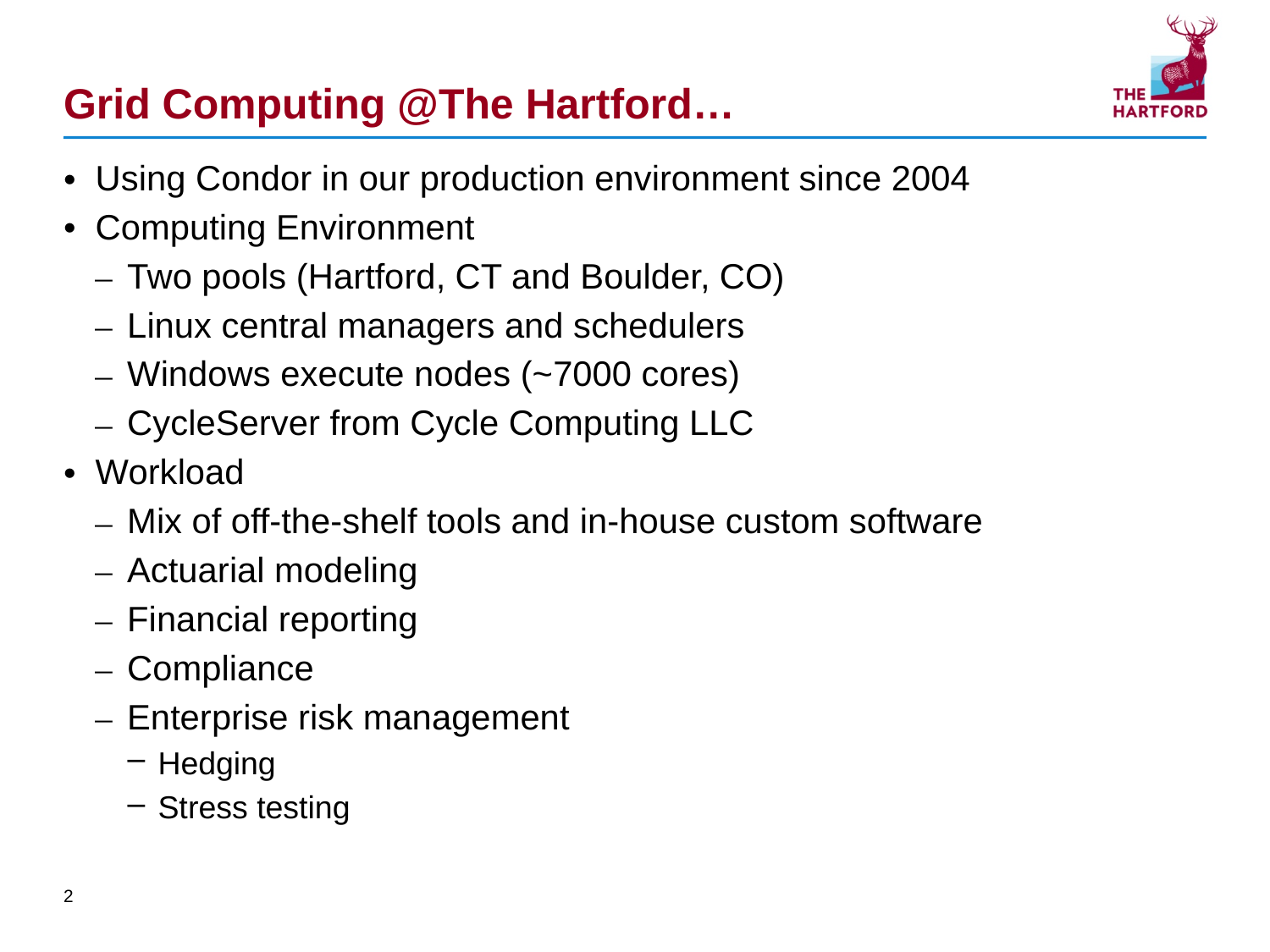

# Grid Computing @The Hartford…
Using Condor in our production environment since 2004
Computing Environment
Two pools (Hartford, CT and Boulder, CO)
Linux central managers and schedulers
Windows execute nodes (~7000 cores)
CycleServer from Cycle Computing LLC
Workload
Mix of off-the-shelf tools and in-house custom software
Actuarial modeling
Financial reporting
Compliance
Enterprise risk management
Hedging
Stress testing

2